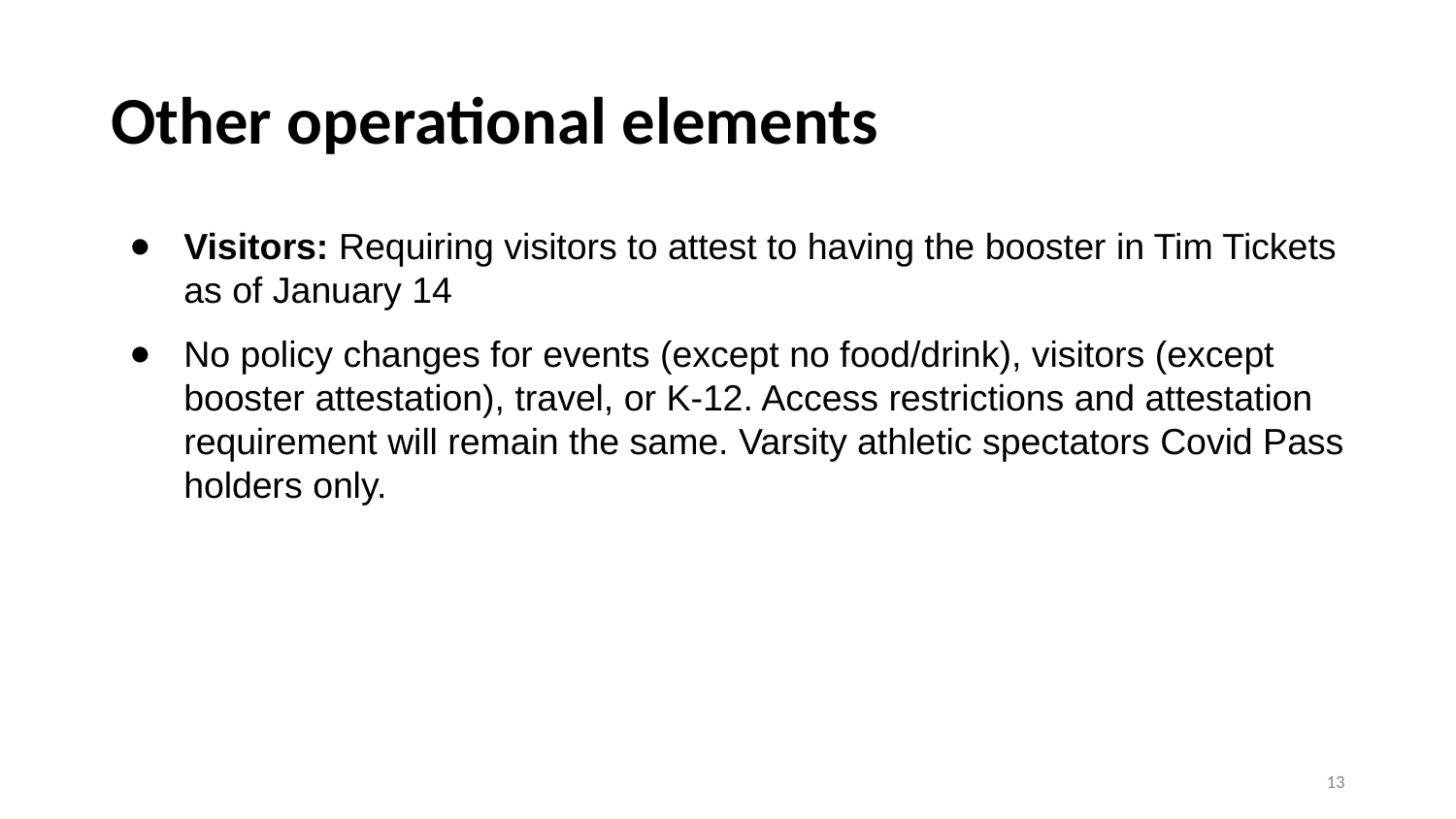

# Other operational elements
Visitors: Requiring visitors to attest to having the booster in Tim Tickets as of January 14
No policy changes for events (except no food/drink), visitors (except booster attestation), travel, or K-12. Access restrictions and attestation requirement will remain the same. Varsity athletic spectators Covid Pass holders only.

13